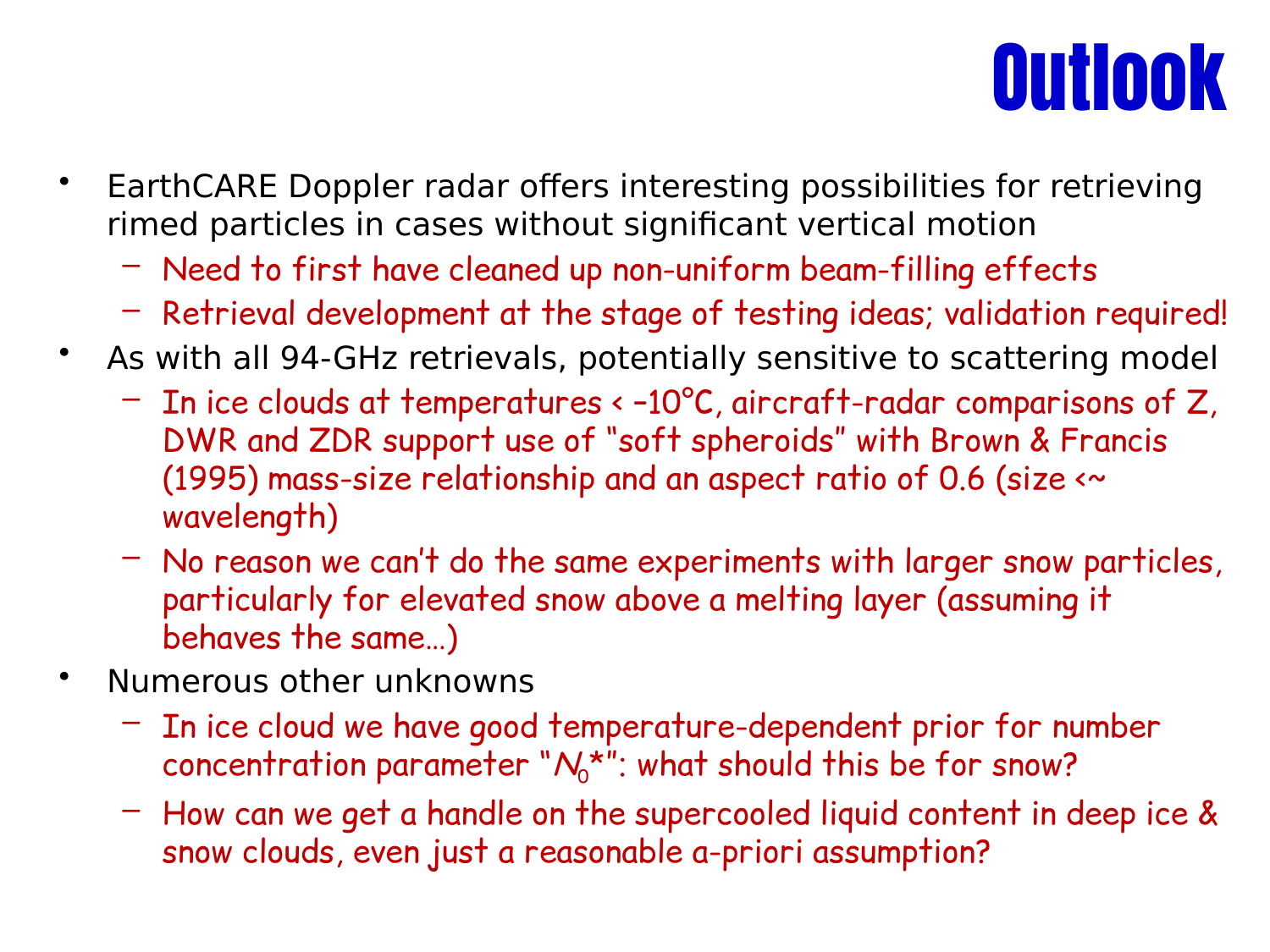

# Outlook
EarthCARE Doppler radar offers interesting possibilities for retrieving rimed particles in cases without significant vertical motion
Need to first have cleaned up non-uniform beam-filling effects
Retrieval development at the stage of testing ideas; validation required!
As with all 94-GHz retrievals, potentially sensitive to scattering model
In ice clouds at temperatures < –10°C, aircraft-radar comparisons of Z, DWR and ZDR support use of “soft spheroids” with Brown & Francis (1995) mass-size relationship and an aspect ratio of 0.6 (size <~ wavelength)
No reason we can’t do the same experiments with larger snow particles, particularly for elevated snow above a melting layer (assuming it behaves the same…)
Numerous other unknowns
In ice cloud we have good temperature-dependent prior for number concentration parameter “N0*”: what should this be for snow?
How can we get a handle on the supercooled liquid content in deep ice & snow clouds, even just a reasonable a-priori assumption?